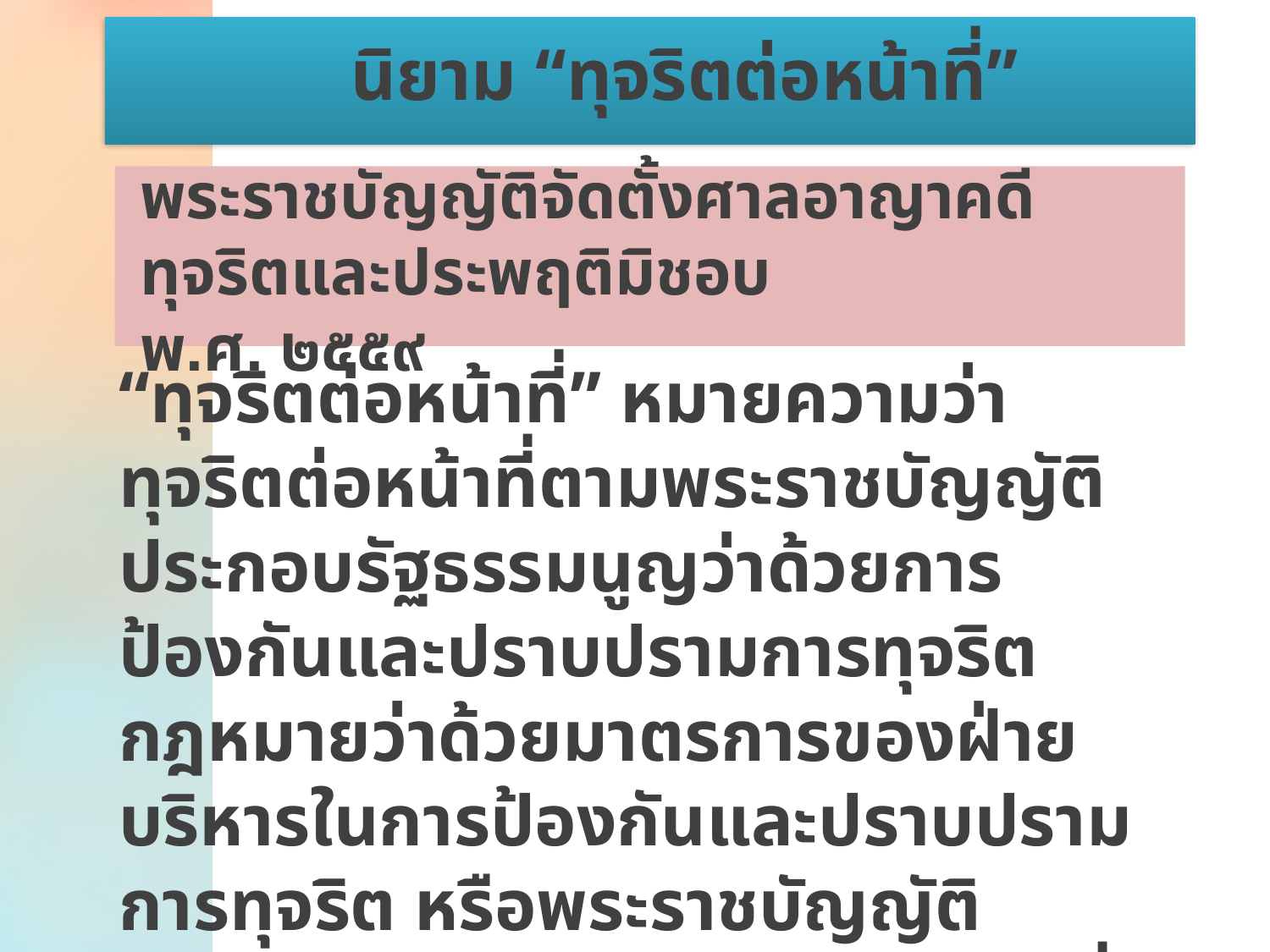

# นิยาม “ทุจริตต่อหน้าที่”

พระราชบัญญัติจัดตั้งศาลอาญาคดีทุจริตและประพฤติมิชอบ
พ.ศ. ๒๕๕๙

“ทุจริตต่อหน้าที่” หมายความว่า ทุจริตต่อหน้าที่ตามพระราชบัญญัติประกอบรัฐธรรมนูญว่าด้วยการป้องกันและปราบปรามการทุจริต กฎหมายว่าด้วยมาตรการของฝ่ายบริหารในการป้องกันและปราบปรามการทุจริต หรือพระราชบัญญัติประกอบรัฐธรรมนูญหรือกฎหมายอื่น